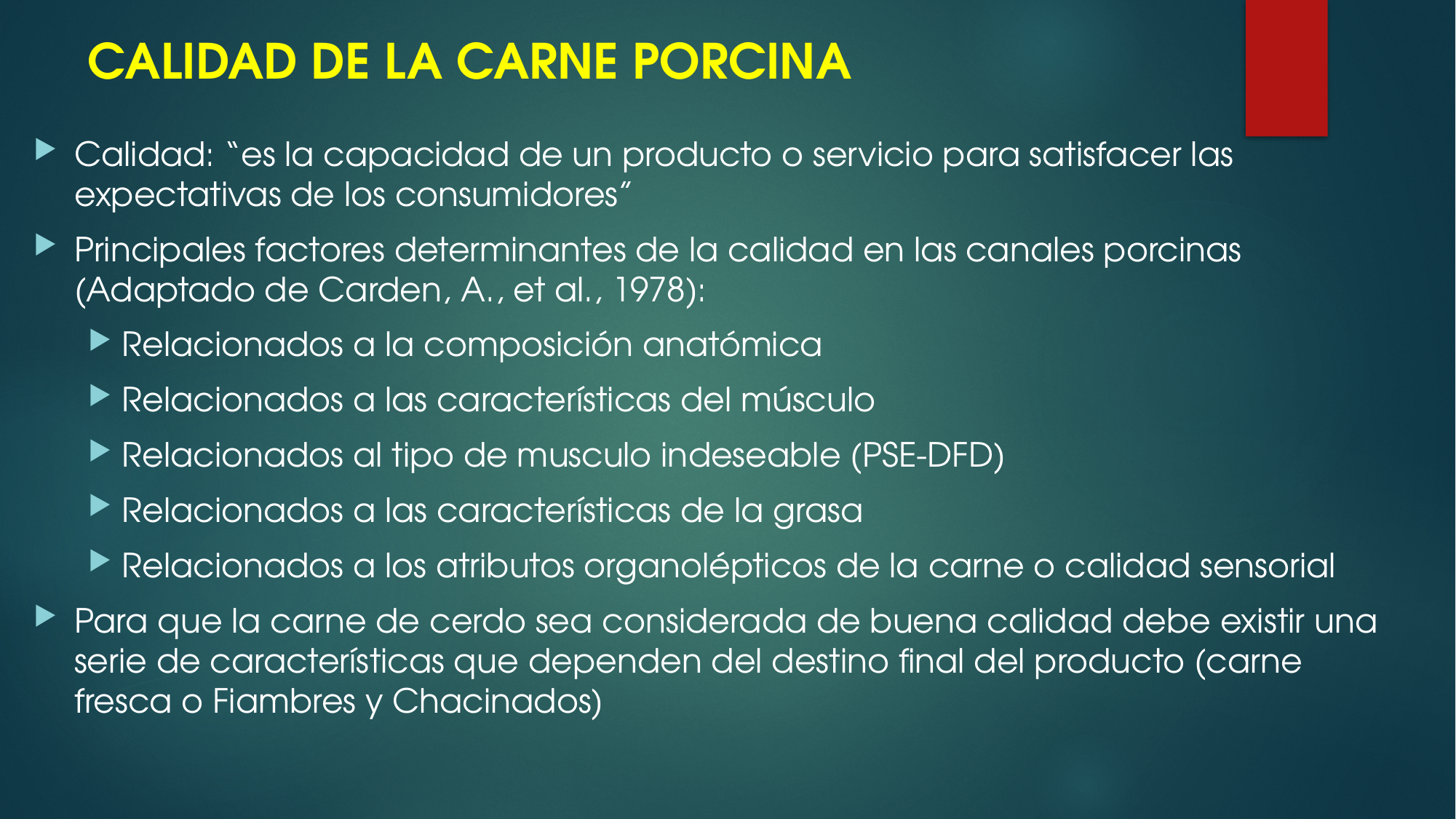

# CALIDAD DE LA CARNE PORCINA
Calidad: “es la capacidad de un producto o servicio para satisfacer las expectativas de los consumidores”
Principales factores determinantes de la calidad en las canales porcinas (Adaptado de Carden, A., et al., 1978):
Relacionados a la composición anatómica
Relacionados a las características del músculo
Relacionados al tipo de musculo indeseable (PSE-DFD)
Relacionados a las características de la grasa
Relacionados a los atributos organolépticos de la carne o calidad sensorial
Para que la carne de cerdo sea considerada de buena calidad debe existir una serie de características que dependen del destino final del producto (carne fresca o Fiambres y Chacinados)